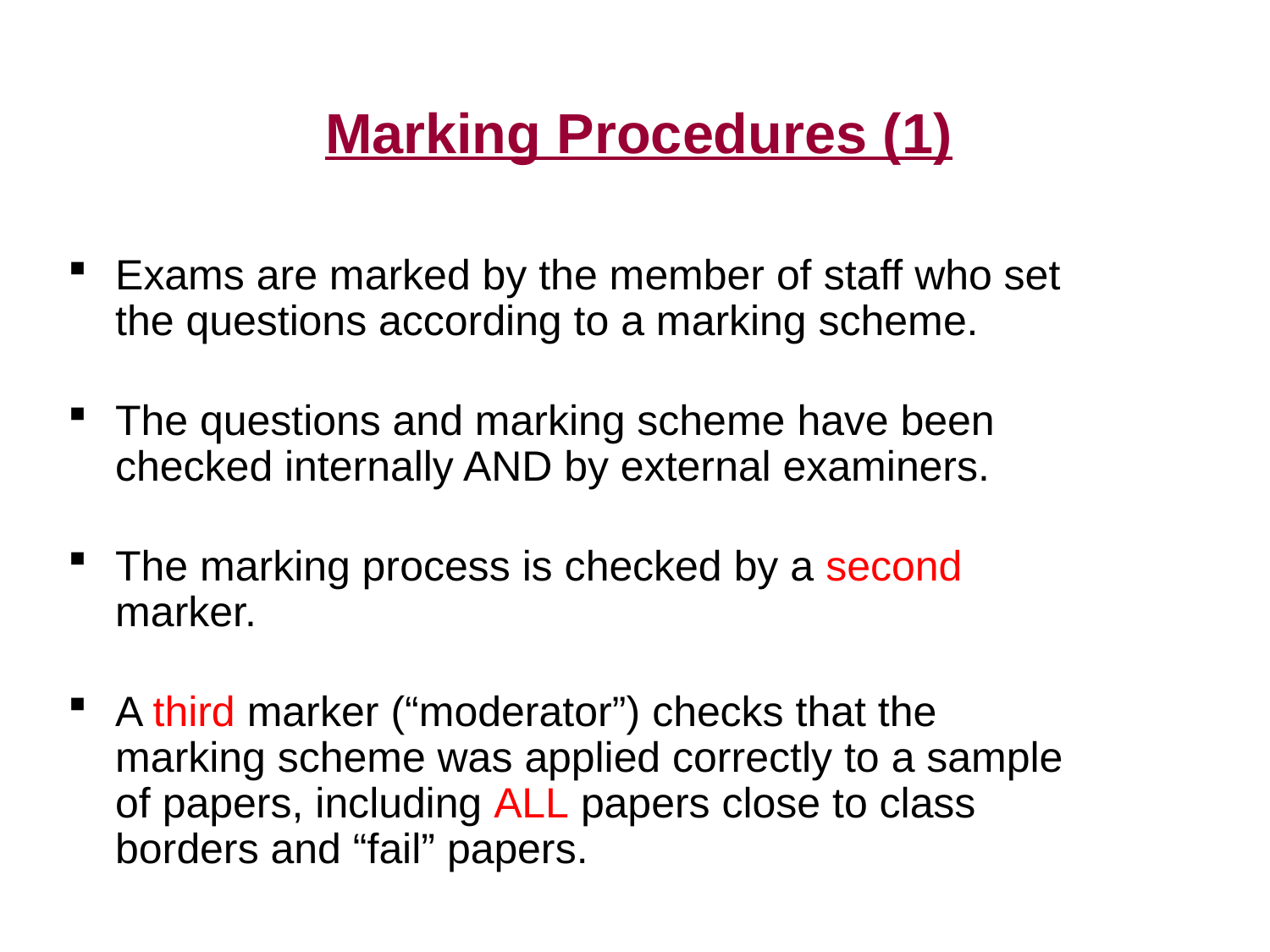

# Marking Procedures (1)

Exams are marked by the member of staff who set the questions according to a marking scheme.
The questions and marking scheme have been checked internally AND by external examiners.
The marking process is checked by a second marker.
A third marker (“moderator”) checks that the marking scheme was applied correctly to a sample of papers, including ALL papers close to class borders and “fail” papers.

11